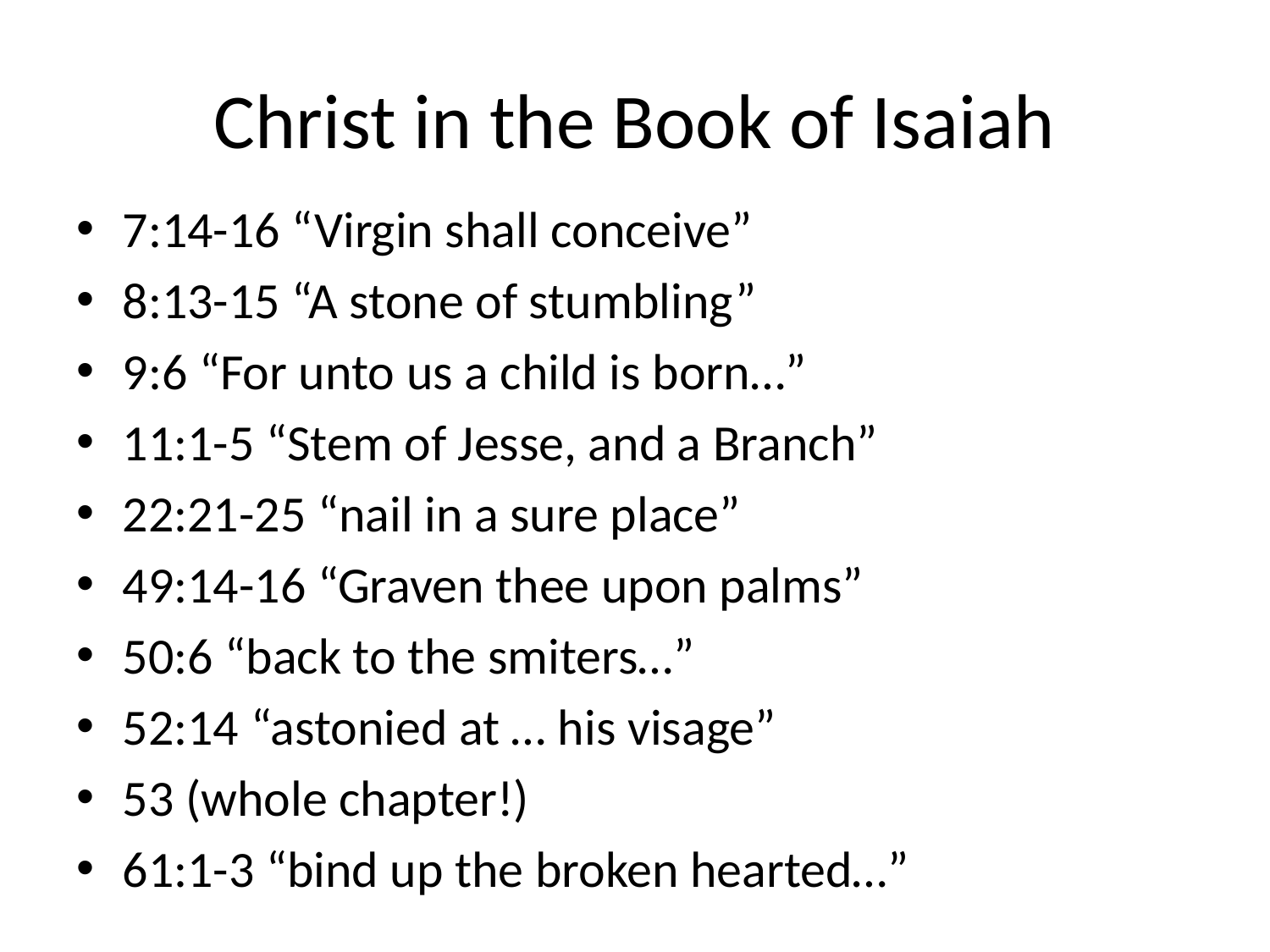

# Christ in the Book of Isaiah
7:14-16 “Virgin shall conceive”
8:13-15 “A stone of stumbling”
9:6 “For unto us a child is born…”
11:1-5 “Stem of Jesse, and a Branch”
22:21-25 “nail in a sure place”
49:14-16 “Graven thee upon palms”
50:6 “back to the smiters…”
52:14 “astonied at … his visage”
53 (whole chapter!)
61:1-3 “bind up the broken hearted…”